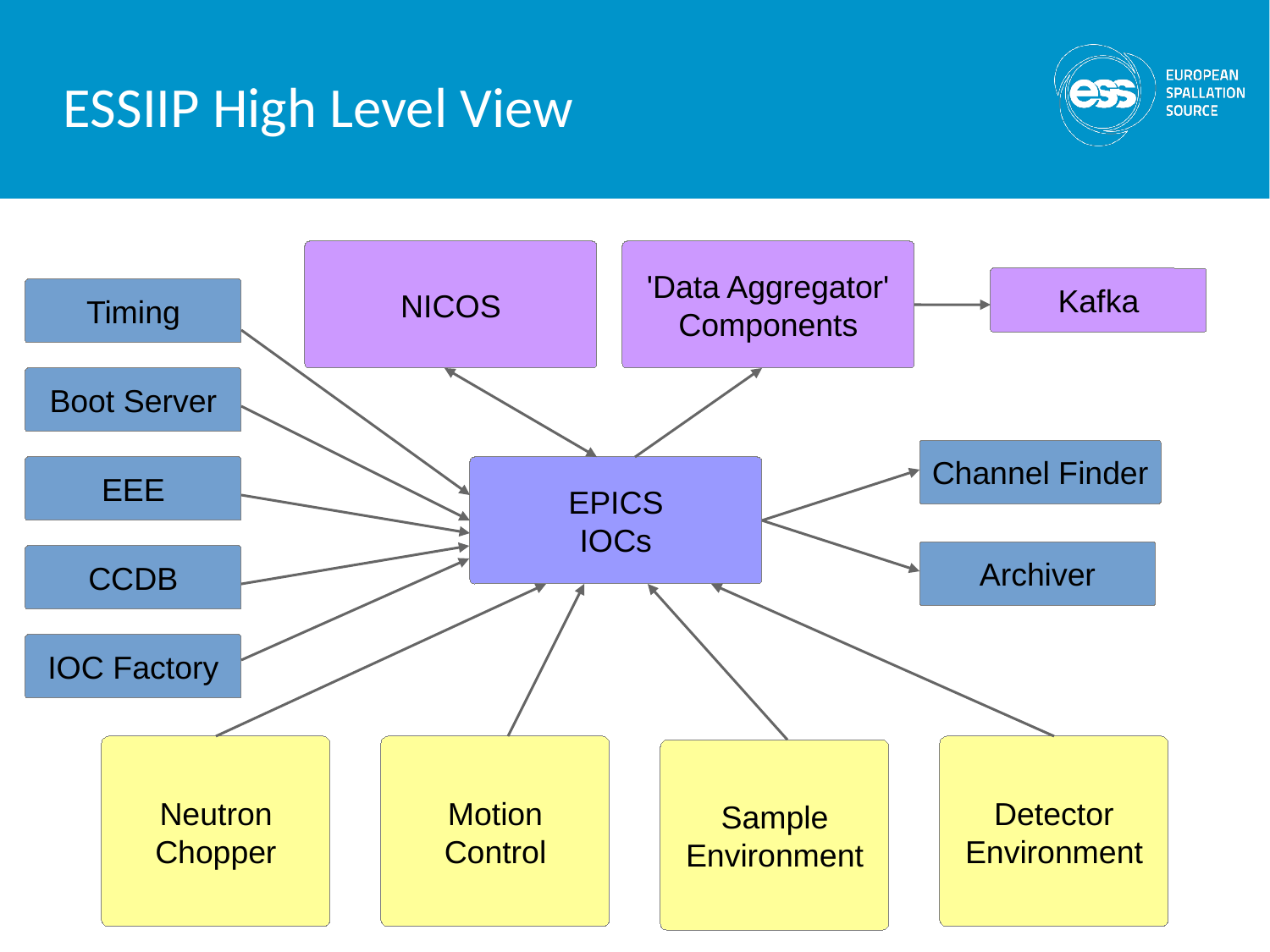

ESSIIP High Level View
NICOS
'Data Aggregator'
Components

Kafka
Timing

Boot Server

Channel Finder
EEE
EPICS
IOCs

Archiver
CCDB

IOC Factory
Neutron
Chopper
Motion
Control
Detector
Environment
Sample
Environment